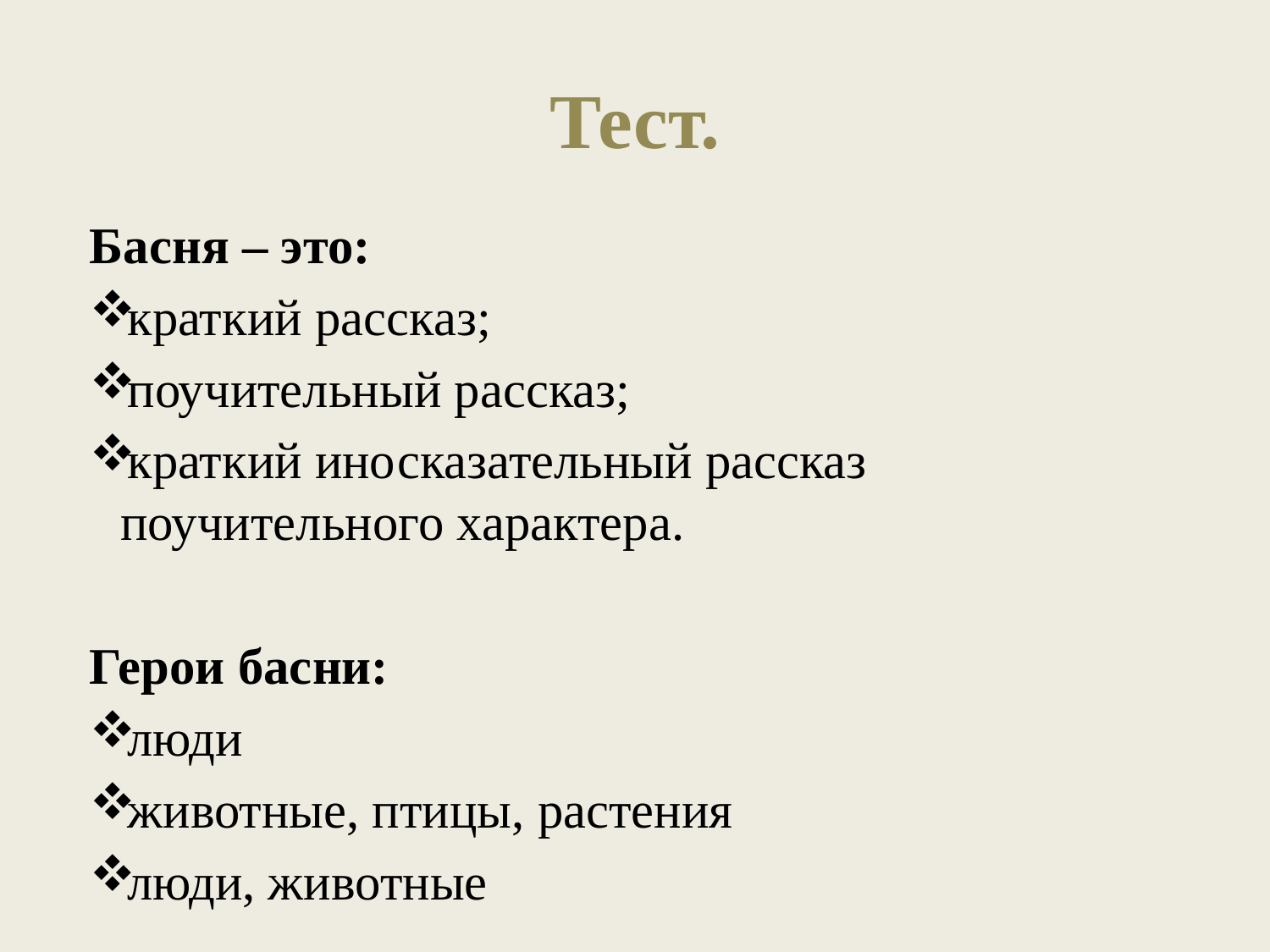

# Тест.
Басня – это:
краткий рассказ;
поучительный рассказ;
краткий иносказательный рассказ поучительного характера.

Герои басни:
люди
животные, птицы, растения
люди, животные